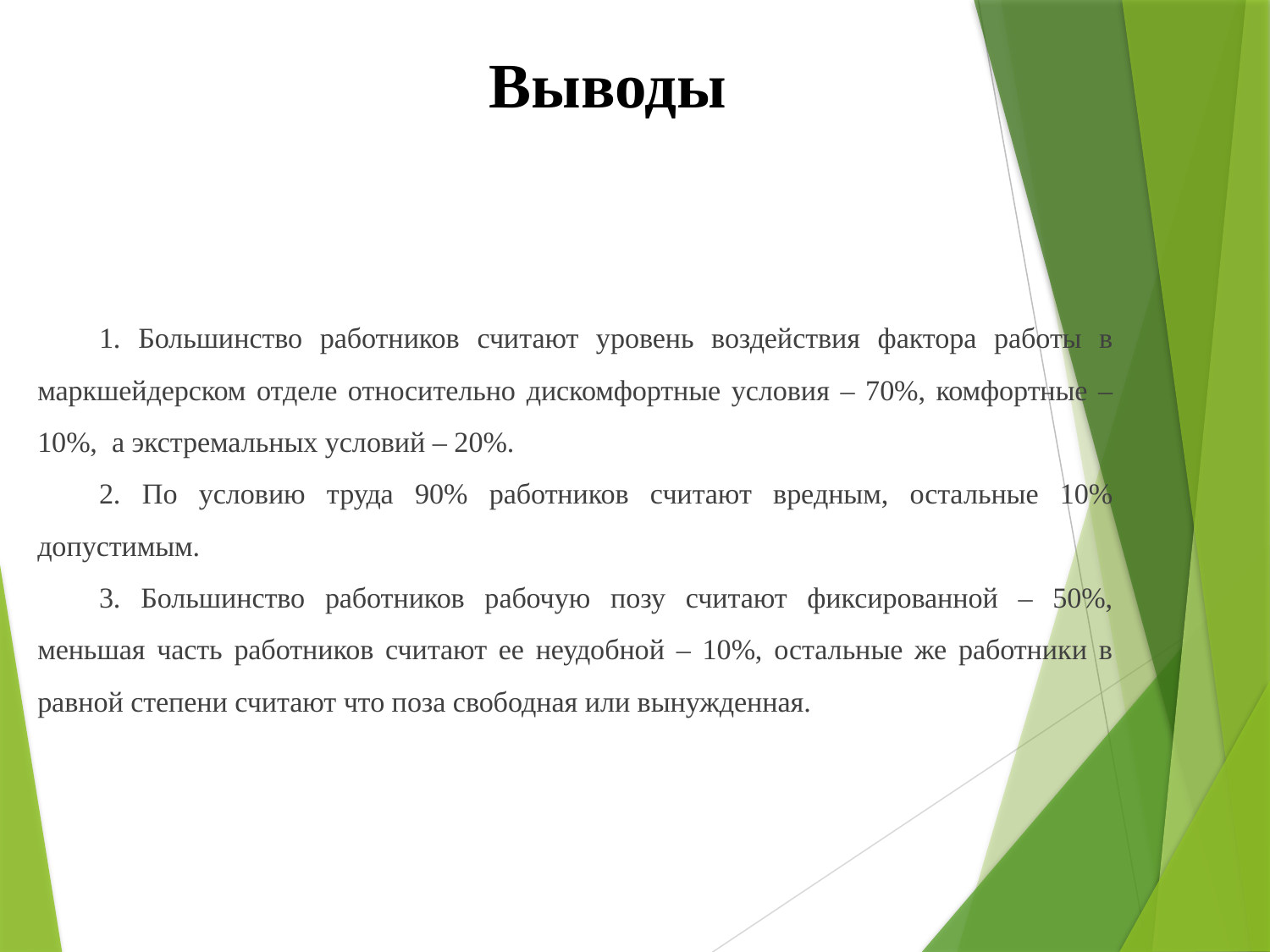

# Выводы
1. Большинство работников считают уровень воздействия фактора работы в маркшейдерском отделе относительно дискомфортные условия – 70%, комфортные – 10%,  а экстремальных условий – 20%.
2. По условию труда 90% работников считают вредным, остальные 10% допустимым.
3. Большинство работников рабочую позу считают фиксированной – 50%, меньшая часть работников считают ее неудобной – 10%, остальные же работники в равной степени считают что поза свободная или вынужденная.